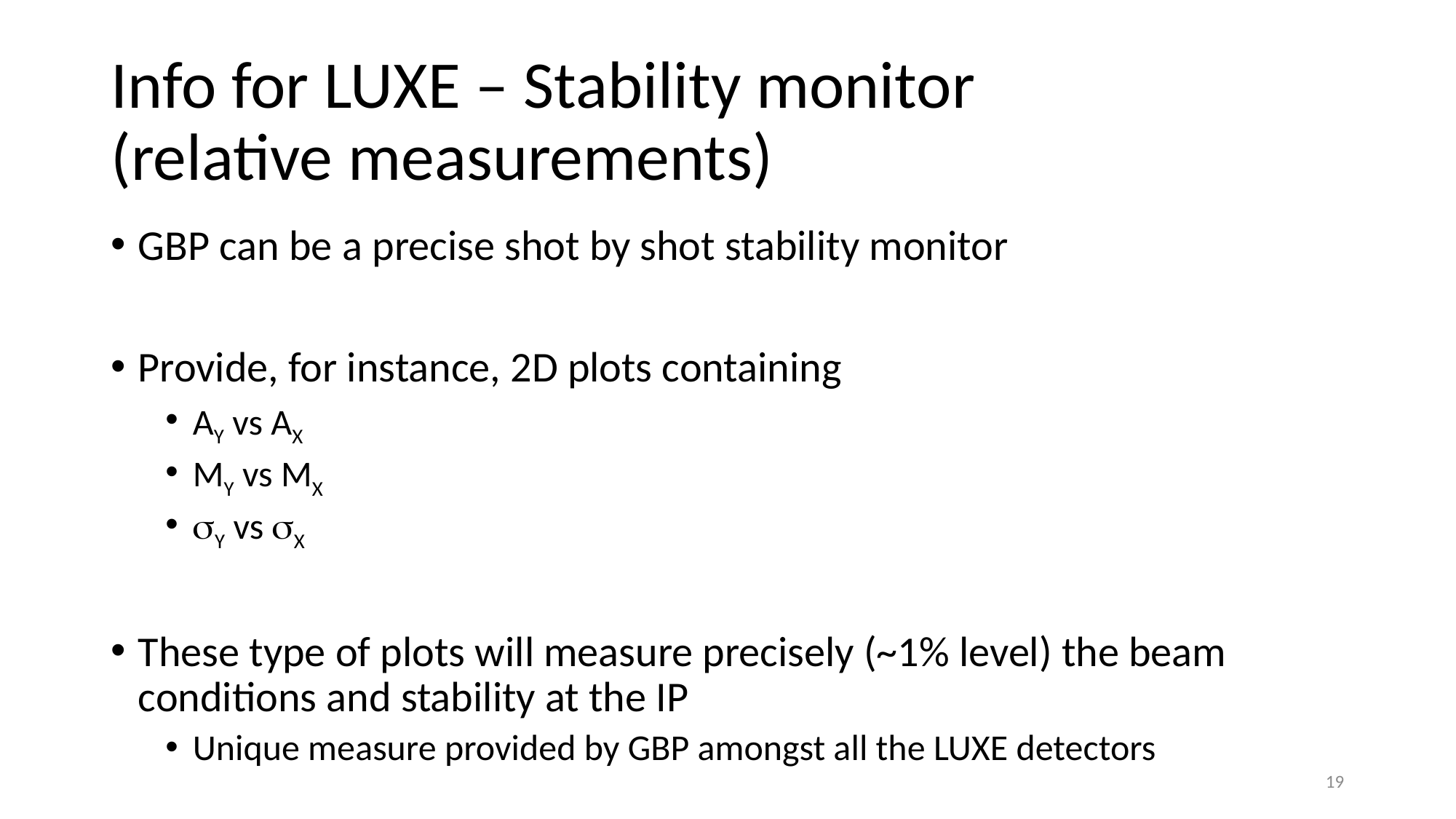

# Info for LUXE – Stability monitor (relative measurements)
GBP can be a precise shot by shot stability monitor

Provide, for instance, 2D plots containing
AY vs AX
MY vs MX
σY vs σX

These type of plots will measure precisely (~1% level) the beam conditions and stability at the IP
Unique measure provided by GBP amongst all the LUXE detectors

19